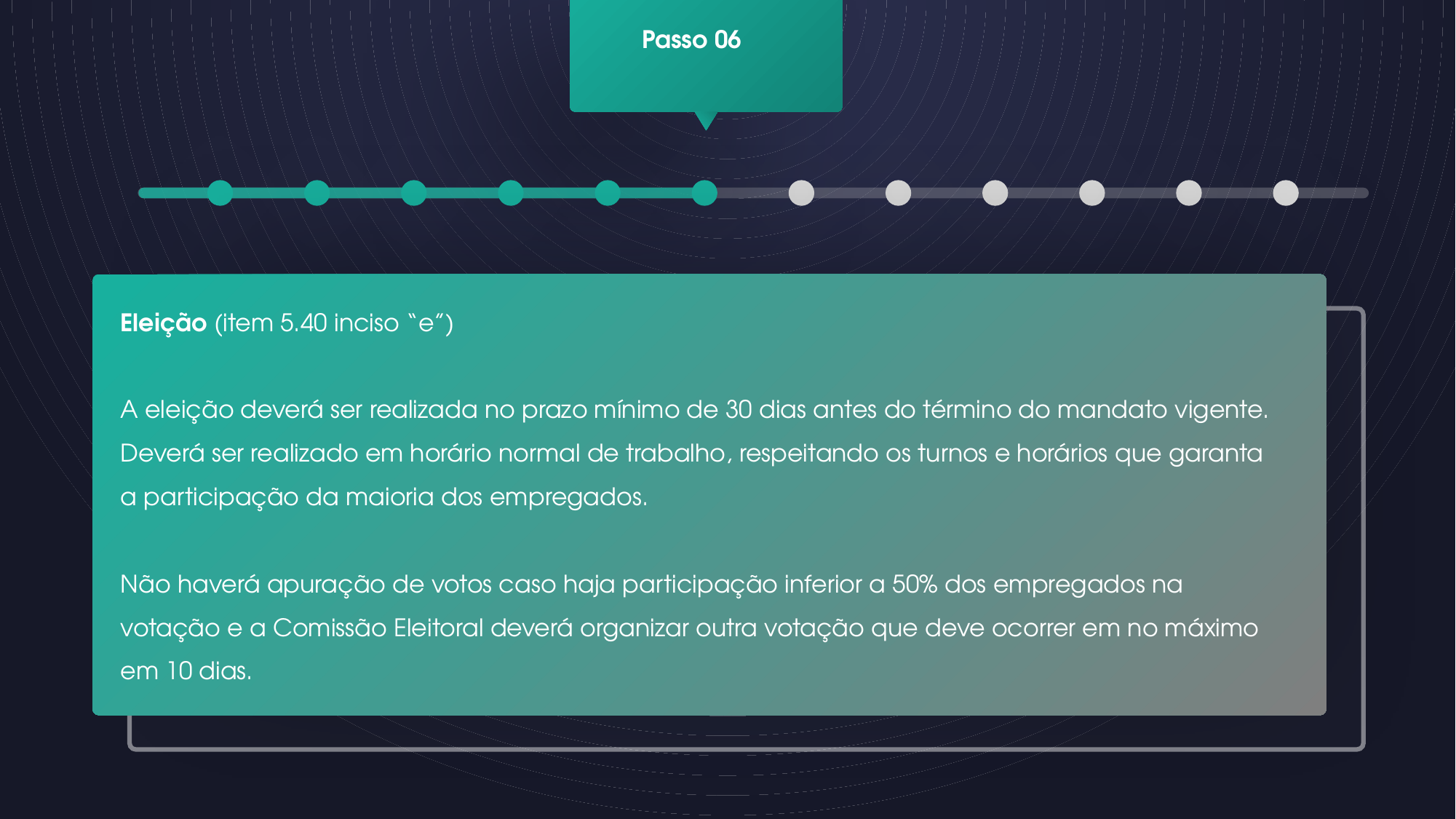

Passo 06

Eleição (item 5.40 inciso “e”)

A eleição deverá ser realizada no prazo mínimo de 30 dias antes do término do mandato vigente.
Deverá ser realizado em horário normal de trabalho, respeitando os turnos e horários que garanta a participação da maioria dos empregados.

Não haverá apuração de votos caso haja participação inferior a 50% dos empregados na votação e a Comissão Eleitoral deverá organizar outra votação que deve ocorrer em no máximo em 10 dias.